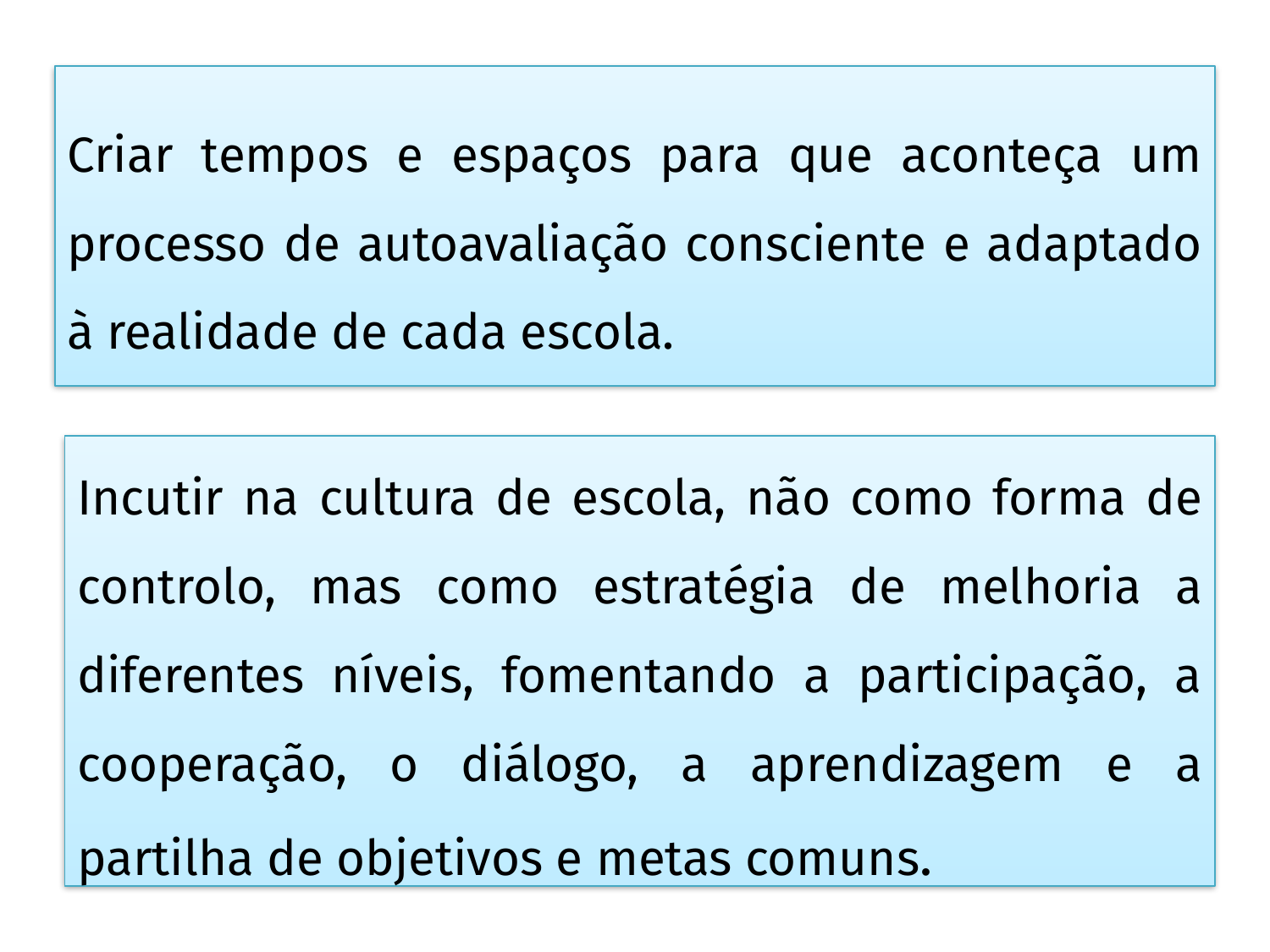

Criar tempos e espaços para que aconteça um processo de autoavaliação consciente e adaptado à realidade de cada escola.
Incutir na cultura de escola, não como forma de controlo, mas como estratégia de melhoria a diferentes níveis, fomentando a participação, a cooperação, o diálogo, a aprendizagem e a partilha de objetivos e metas comuns.